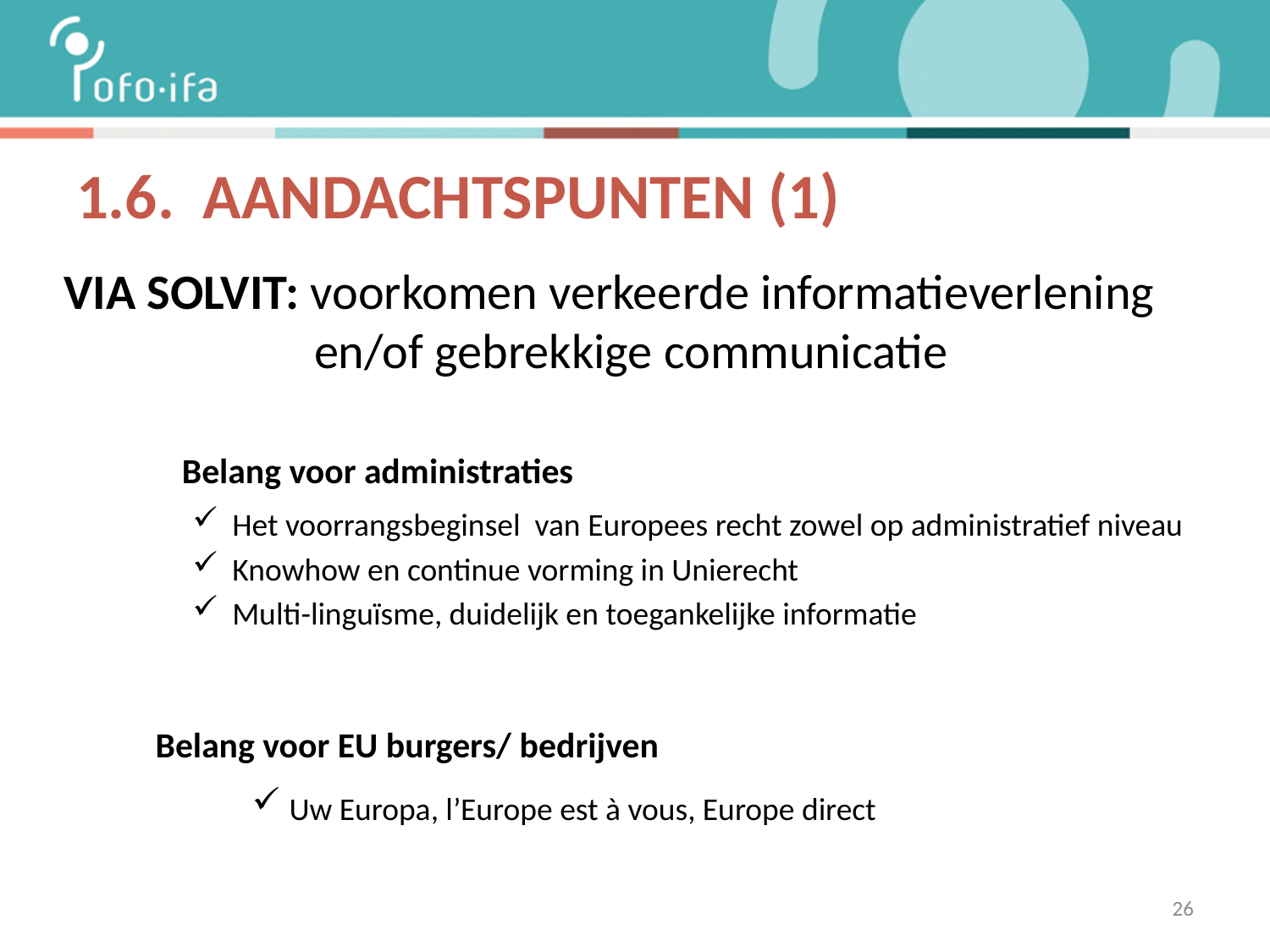

# 1.6.  AANDACHTSPUNTEN (1)
VIA SOLVIT: voorkomen verkeerde informatieverlening 		           en/of gebrekkige communicatie
Belang voor administraties
Het voorrangsbeginsel  van Europees recht zowel op administratief niveau
Knowhow en continue vorming in Unierecht
Multi-linguïsme, duidelijk en toegankelijke informatie
Belang voor EU burgers/ bedrijven
 Uw Europa, l’Europe est à vous, Europe direct

26